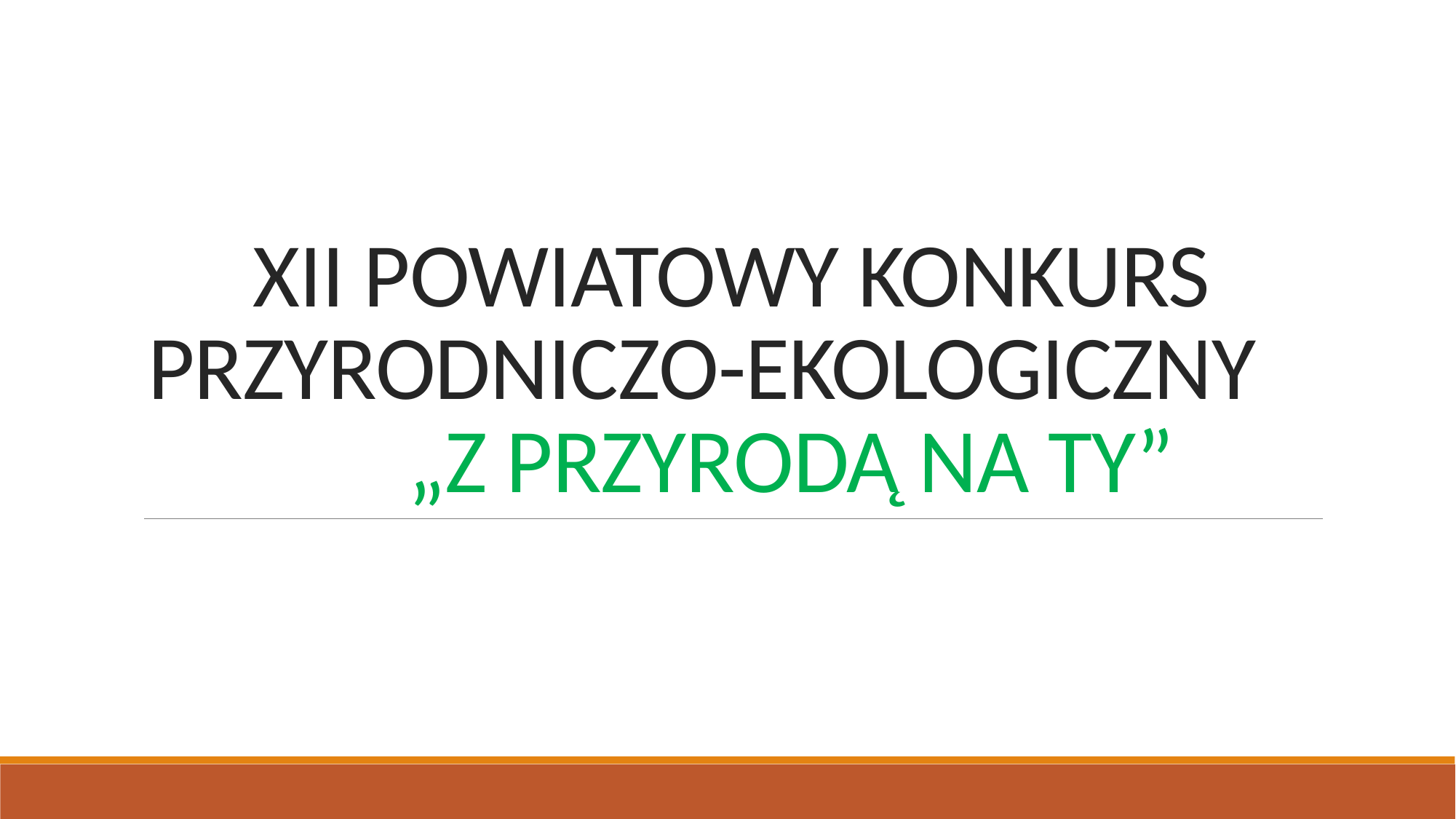

# XII POWIATOWY KONKURS PRZYRODNICZO-EKOLOGICZNY          „Z PRZYRODĄ NA TY”